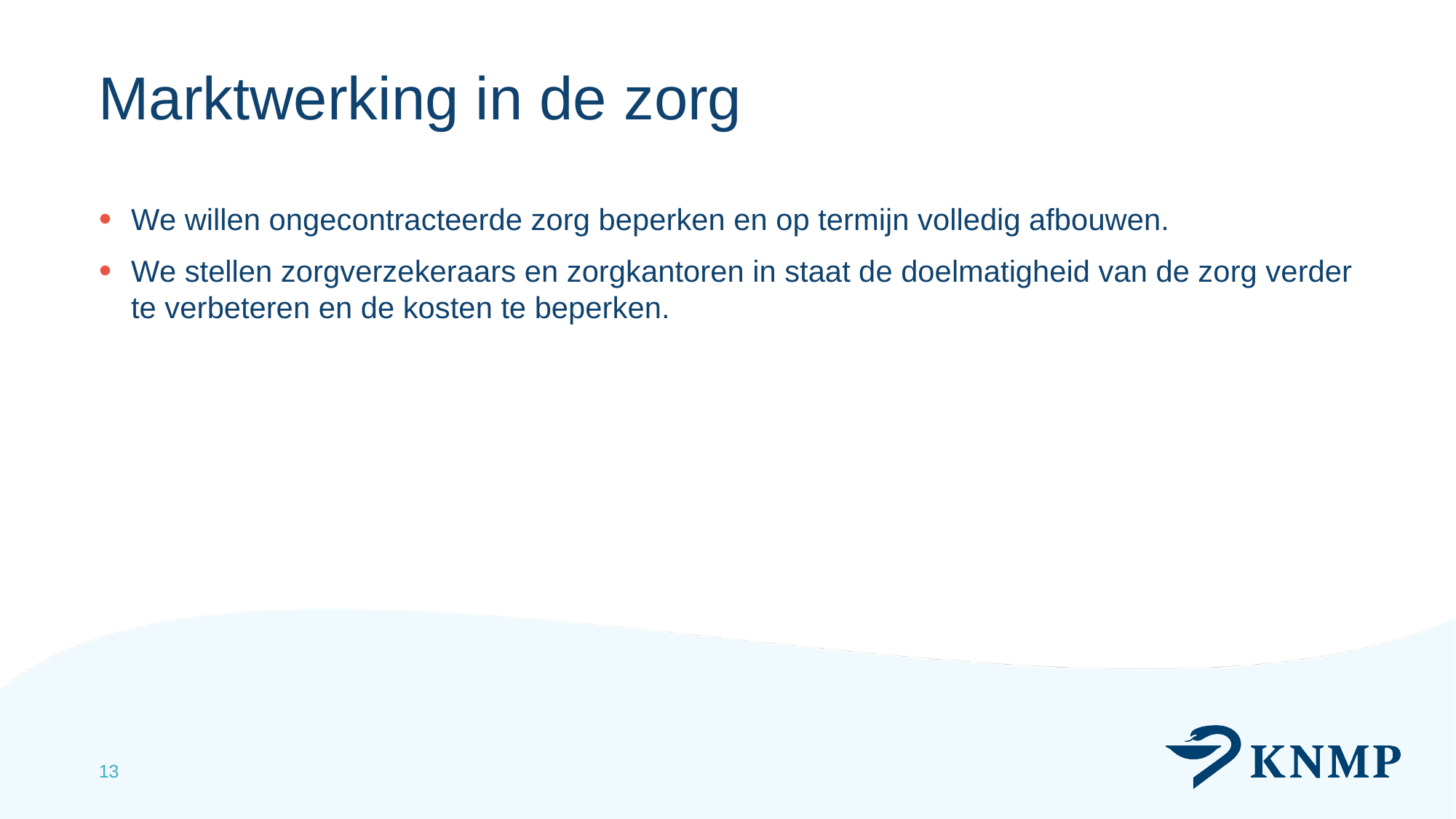

# Marktwerking in de zorg
We willen ongecontracteerde zorg beperken en op termijn volledig afbouwen.
We stellen zorgverzekeraars en zorgkantoren in staat de doelmatigheid van de zorg verder te verbeteren en de kosten te beperken.
13